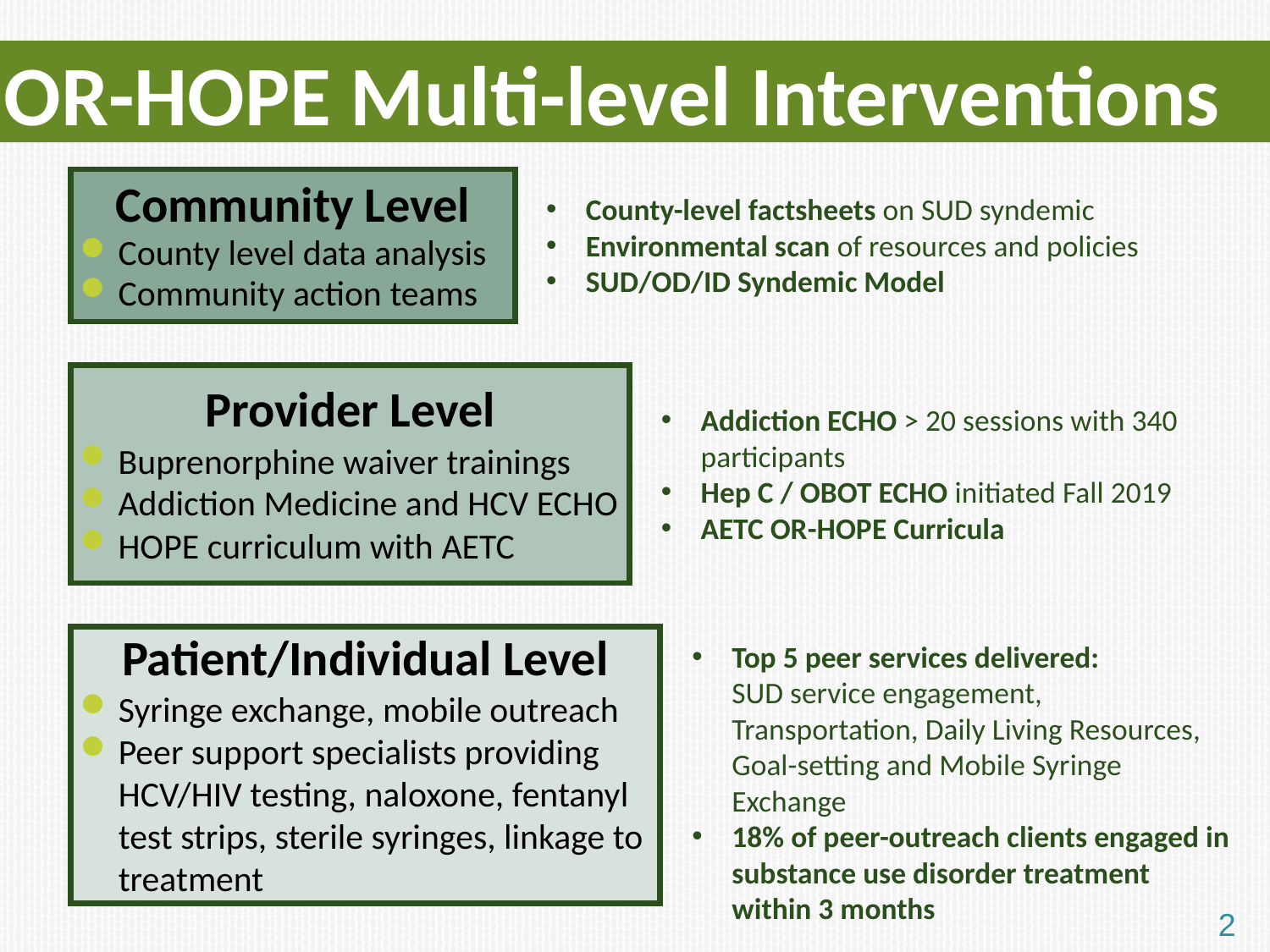

OR-HOPE Multi-level Interventions
Community Level
County level data analysis
Community action teams
County-level factsheets on SUD syndemic
Environmental scan of resources and policies
SUD/OD/ID Syndemic Model
Provider Level
Buprenorphine waiver trainings
Addiction Medicine and HCV ECHO
HOPE curriculum with AETC
Addiction ECHO > 20 sessions with 340 participants
Hep C / OBOT ECHO initiated Fall 2019
AETC OR-HOPE Curricula
Patient/Individual Level
Syringe exchange, mobile outreach
Peer support specialists providing HCV/HIV testing, naloxone, fentanyl test strips, sterile syringes, linkage to treatment
Top 5 peer services delivered:
SUD service engagement, Transportation, Daily Living Resources, Goal-setting and Mobile Syringe Exchange
18% of peer-outreach clients engaged in substance use disorder treatment within 3 months
2